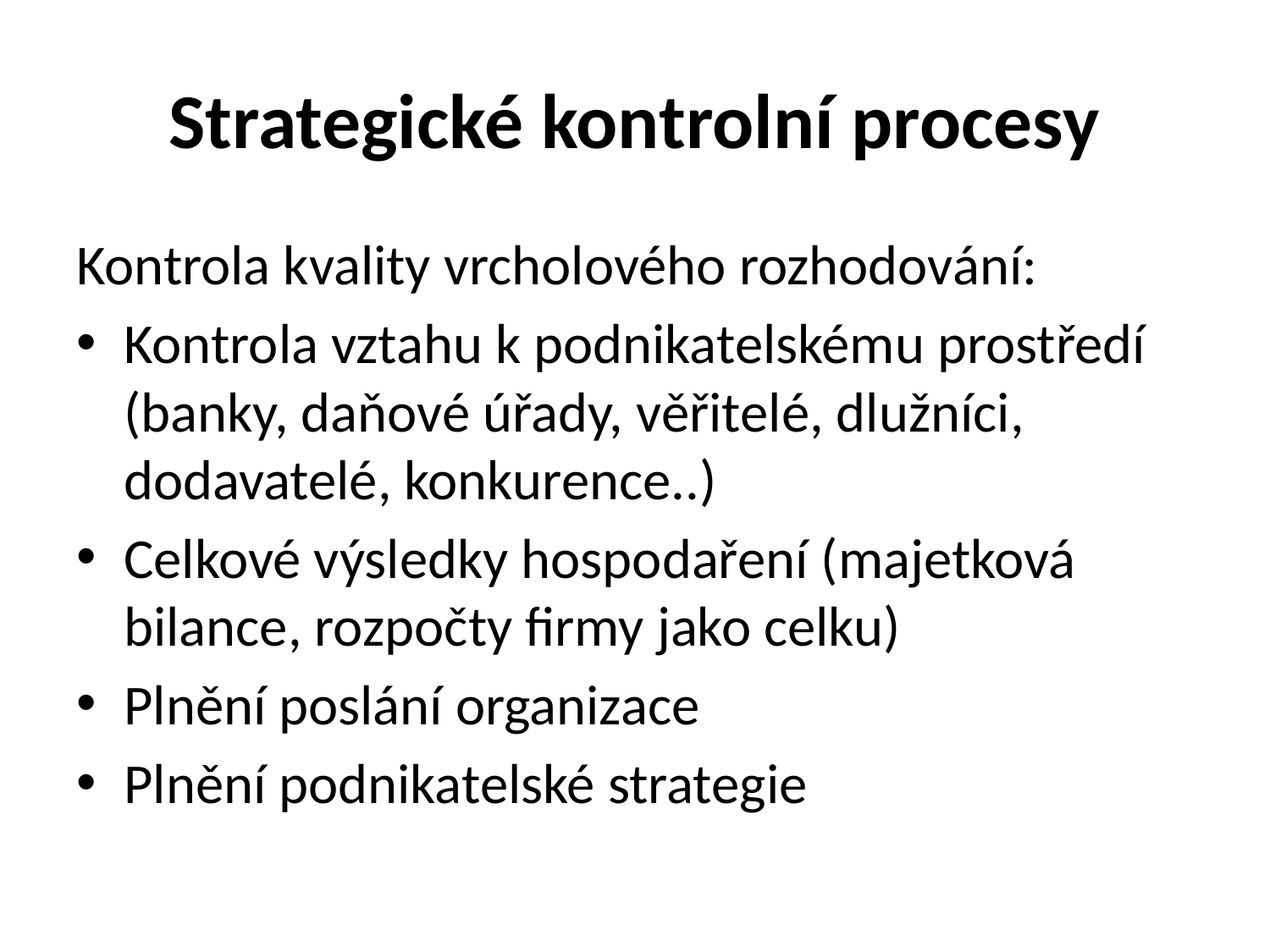

# Strategické kontrolní procesy
Kontrola kvality vrcholového rozhodování:
Kontrola vztahu k podnikatelskému prostředí (banky, daňové úřady, věřitelé, dlužníci, dodavatelé, konkurence..)
Celkové výsledky hospodaření (majetková bilance, rozpočty firmy jako celku)
Plnění poslání organizace
Plnění podnikatelské strategie